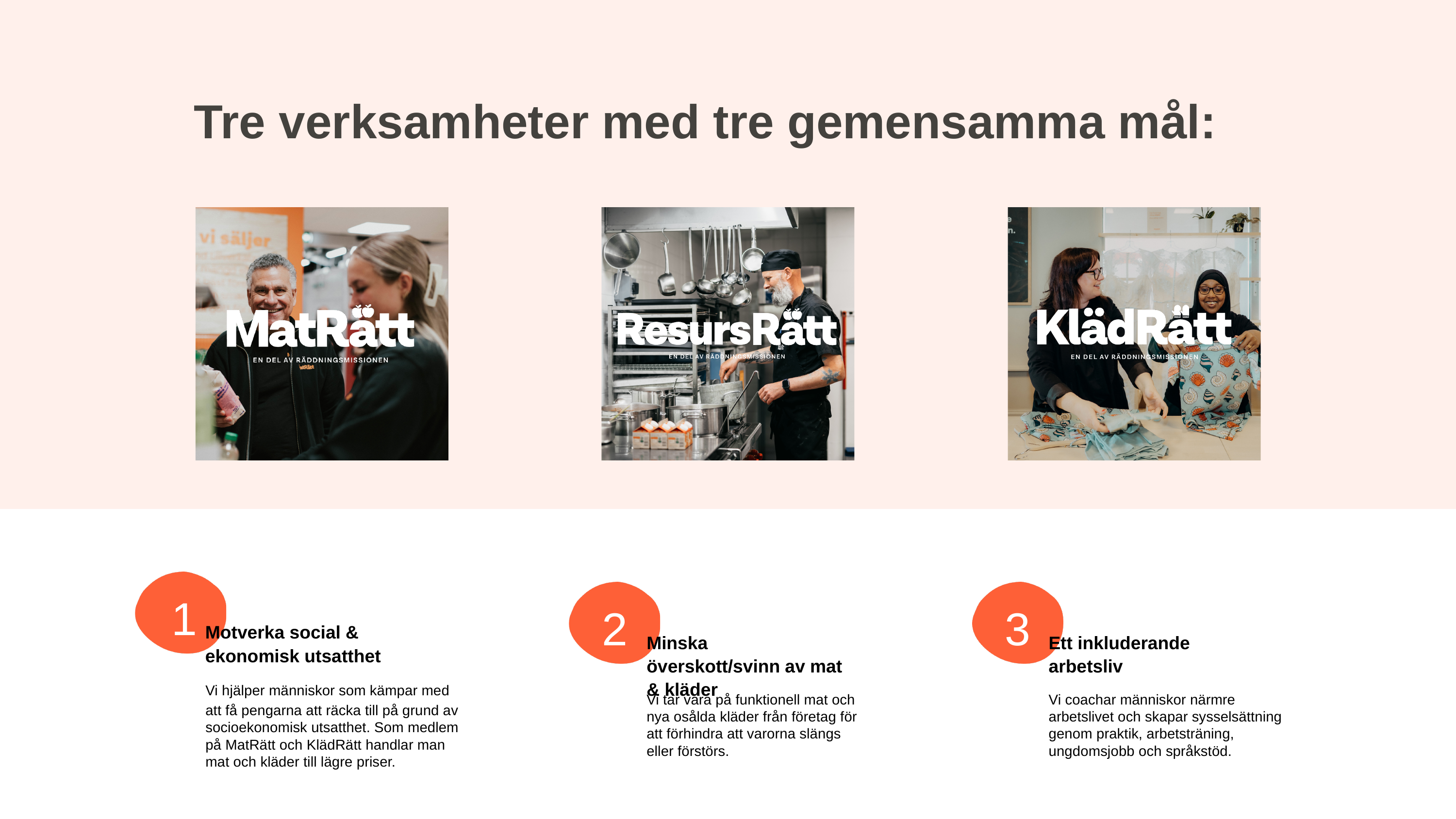

Tre verksamheter med tre gemensamma mål:

1

2
3
Motverka social & ekonomisk utsatthet
Minska överskott/svinn av mat & kläder
Ett inkluderande arbetsliv
Vi hjälper människor som kämpar med att få pengarna att räcka till på grund av
socioekonomisk utsatthet. Som medlem på MatRätt och KlädRätt handlar man mat och kläder till lägre priser.
Vi tar vara på funktionell mat och nya osålda kläder från företag för att förhindra att varorna slängs eller förstörs.
Vi coachar människor närmre arbetslivet och skapar sysselsättning genom praktik, arbetsträning, ungdomsjobb och språkstöd.